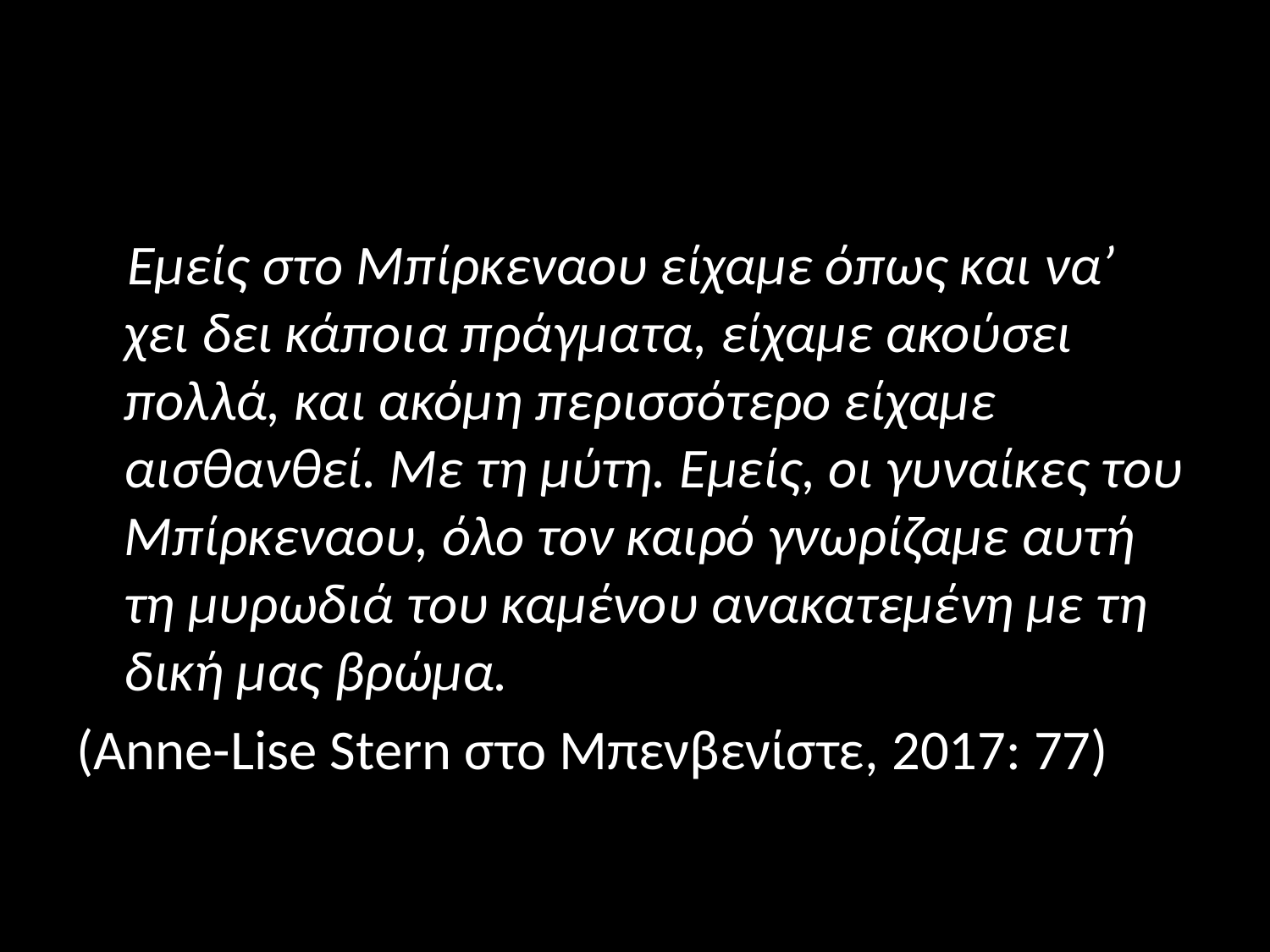

#
    Εμείς στο Μπίρκεναου είχαμε όπως και να’ χει δει κάποια πράγματα, είχαμε ακούσει πολλά, και ακόμη περισσότερο είχαμε αισθανθεί. Με τη μύτη. Εμείς, οι γυναίκες του Μπίρκεναου, όλο τον καιρό γνωρίζαμε αυτή τη μυρωδιά του καμένου ανακατεμένη με τη δική μας βρώμα.
(Anne-Lise Stern στο Μπενβενίστε, 2017: 77)